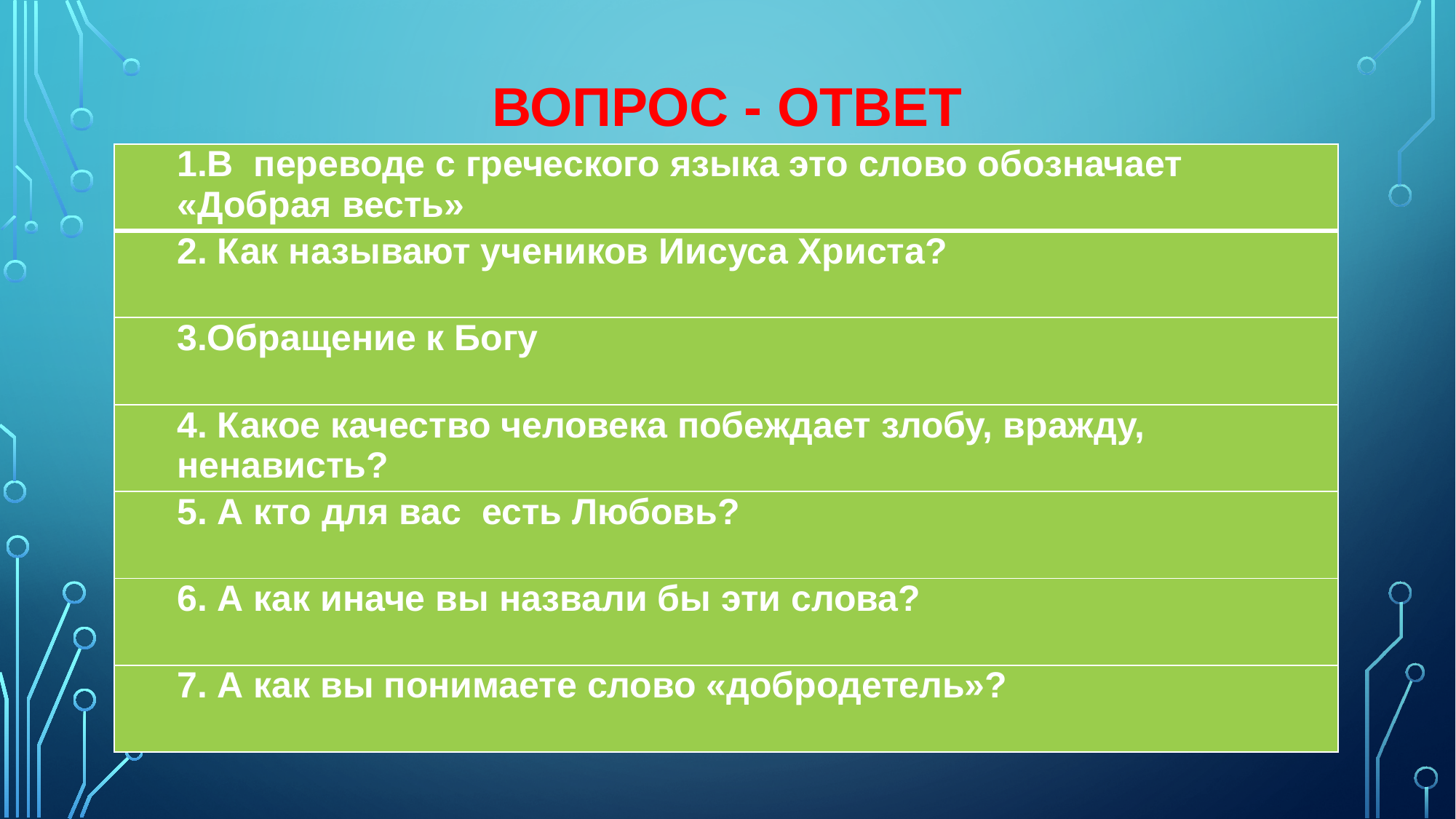

# Вопрос - ответ
| 1.В переводе с греческого языка это слово обозначает «Добрая весть» |
| --- |
| 2. Как называют учеников Иисуса Христа? |
| 3.Обращение к Богу |
| 4. Какое качество человека побеждает злобу, вражду, ненависть? |
| 5. А кто для вас есть Любовь? |
| 6. А как иначе вы назвали бы эти слова? |
| 7. А как вы понимаете слово «добродетель»? |